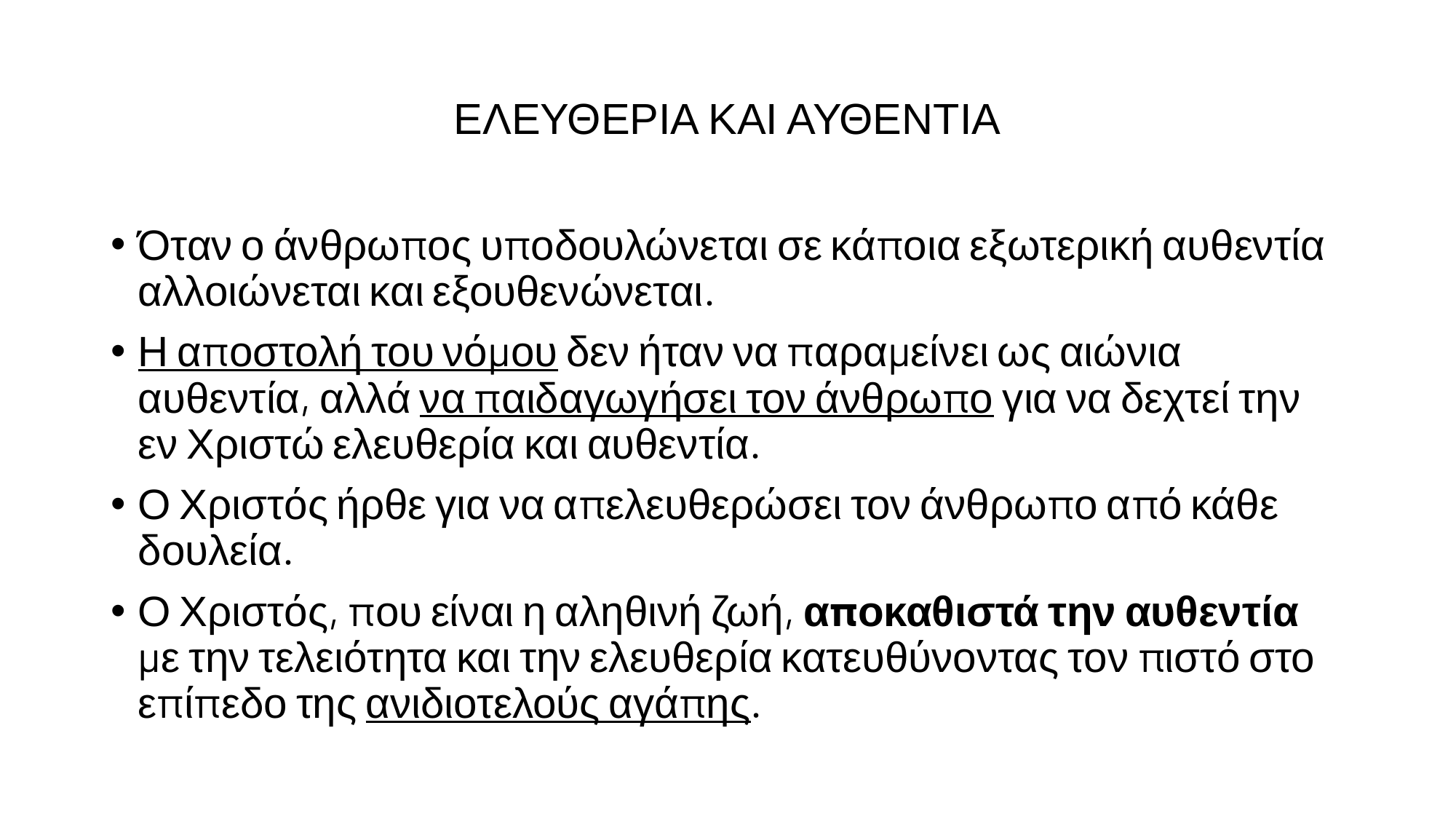

# ΕΛΕΥΘΕΡΙΑ ΚΑΙ ΑΥΘΕΝΤΙΑ
Όταν ο άνθρωπος υποδουλώνεται σε κάποια εξωτερική αυθεντία  αλλοιώνεται και εξουθενώνεται.
Η αποστολή του νόμου δεν ήταν να παραμείνει ως αιώνια αυθεντία, αλλά να παιδαγωγήσει τον άνθρωπο για να δεχτεί την εν Χριστώ ελευθερία και αυθεντία.
Ο Χριστός ήρθε για να απελευθερώσει τον άνθρωπο από κάθε δουλεία.
Ο Χριστός, που είναι η αληθινή ζωή, αποκαθιστά την αυθεντία με την τελειότητα και την ελευθερία κατευθύνοντας τον πιστό στο επίπεδο της ανιδιοτελούς αγάπης.